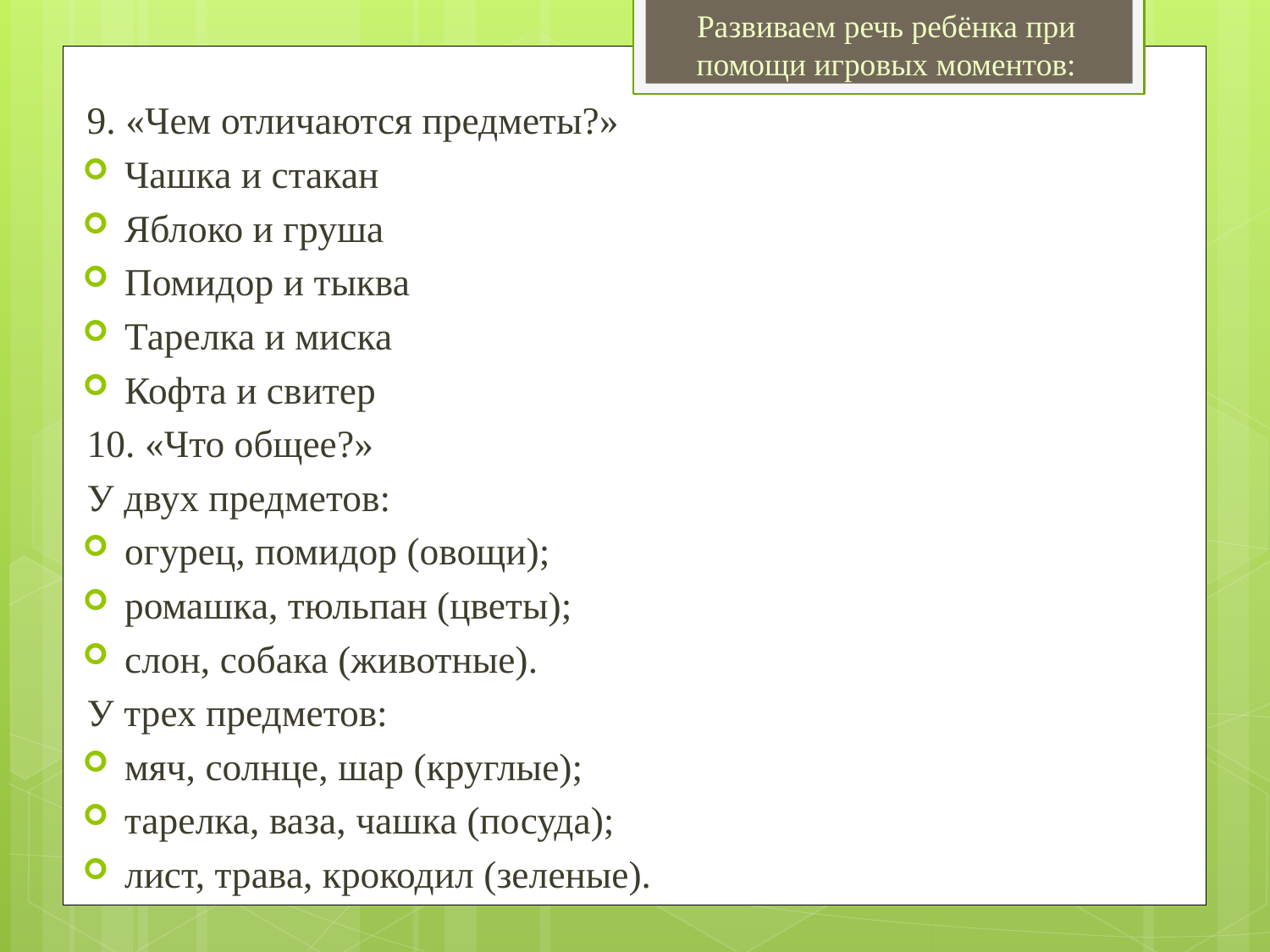

Развиваем речь ребёнка при помощи игровых моментов:
	9. «Чем отличаются предметы?»
Чашка и стакан
Яблоко и груша
Помидор и тыква
Тарелка и миска
Кофта и свитер
	10. «Что общее?»
У двух предметов:
огурец, помидор (овощи);
ромашка, тюльпан (цветы);
слон, собака (животные).
У трех предметов:
мяч, солнце, шар (круглые);
тарелка, ваза, чашка (посуда);
лист, трава, крокодил (зеленые).